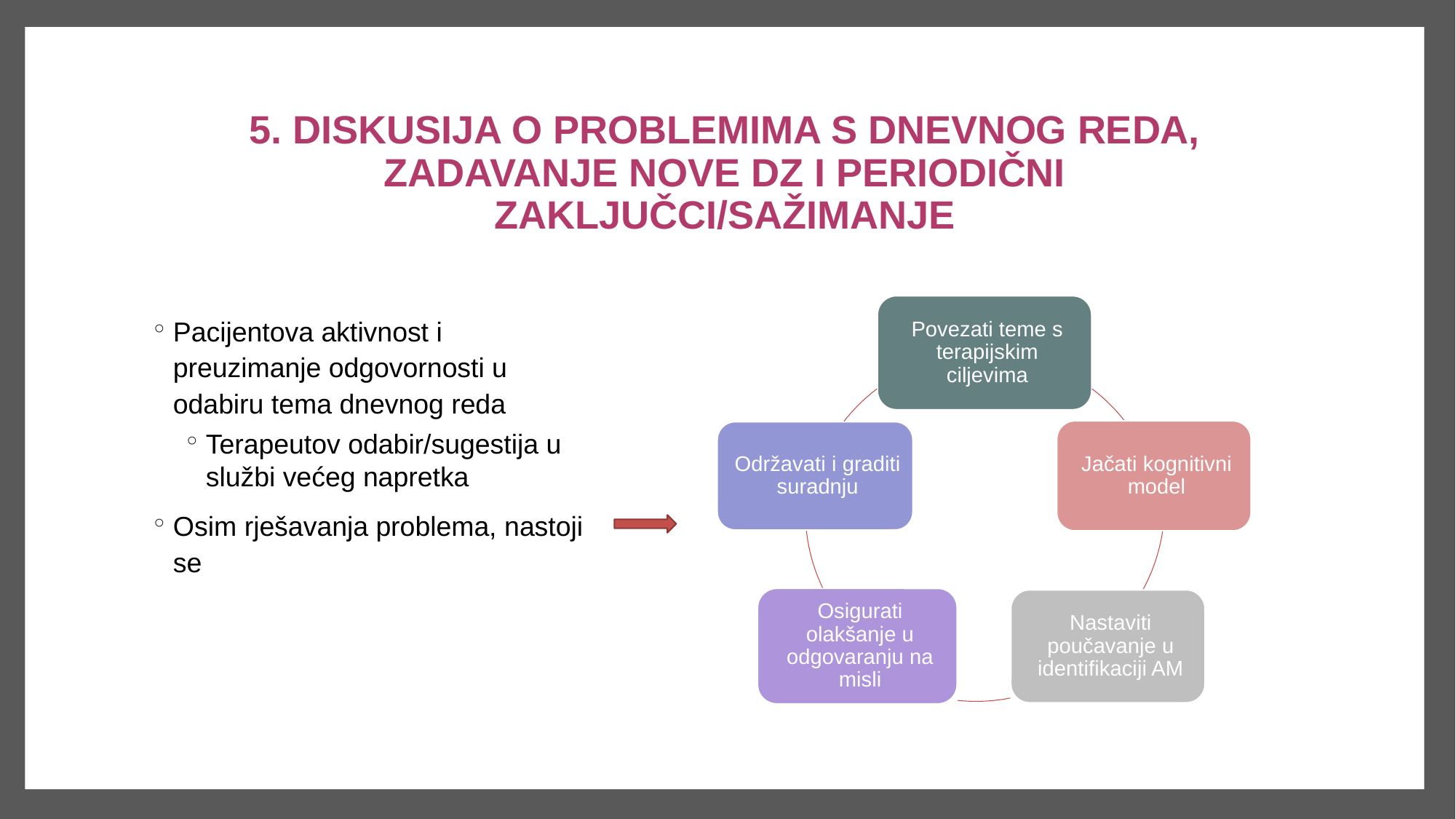

# 5. DISKUSIJA O PROBLEMIMA S DNEVNOG REDA, ZADAVANJE NOVE DZ I PERIODIČNI ZAKLJUČCI/SAŽIMANJE
Pacijentova aktivnost i preuzimanje odgovornosti u odabiru tema dnevnog reda
Terapeutov odabir/sugestija u službi većeg napretka
Osim rješavanja problema, nastoji se

Povezati teme s terapijskim ciljevima
Jačati kognitivni model
Nastaviti poučavanje u identifikaciji AM
Osigurati olakšanje u odgovaranju na misli
Održavati i graditi suradnju